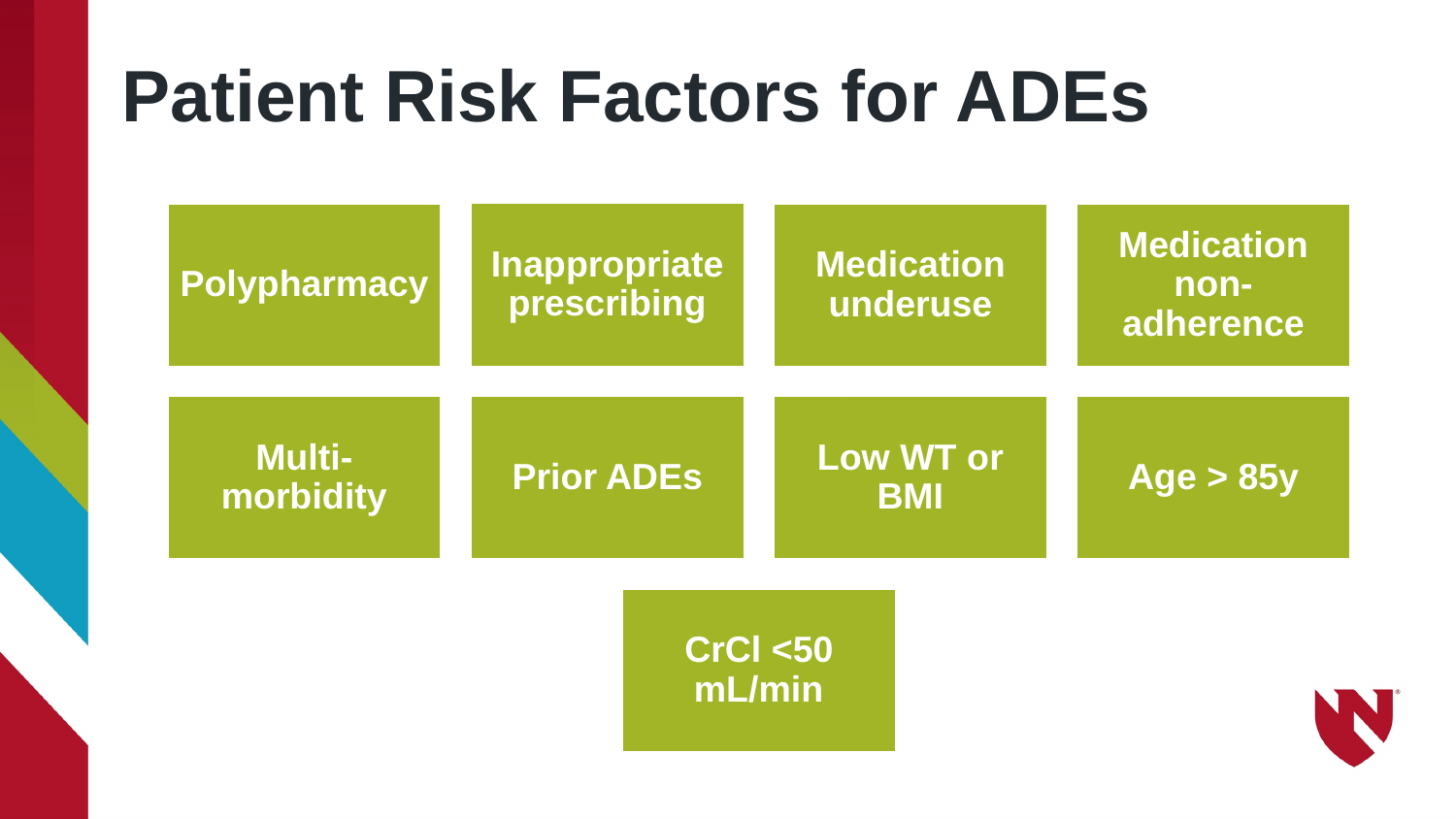

14
# Patient Risk Factors for ADEs
Polypharmacy
Inappropriate prescribing
Medication underuse
Medication non-adherence
Multi-morbidity
Prior ADEs
Low WT or BMI
Age > 85y
CrCl <50 mL/min